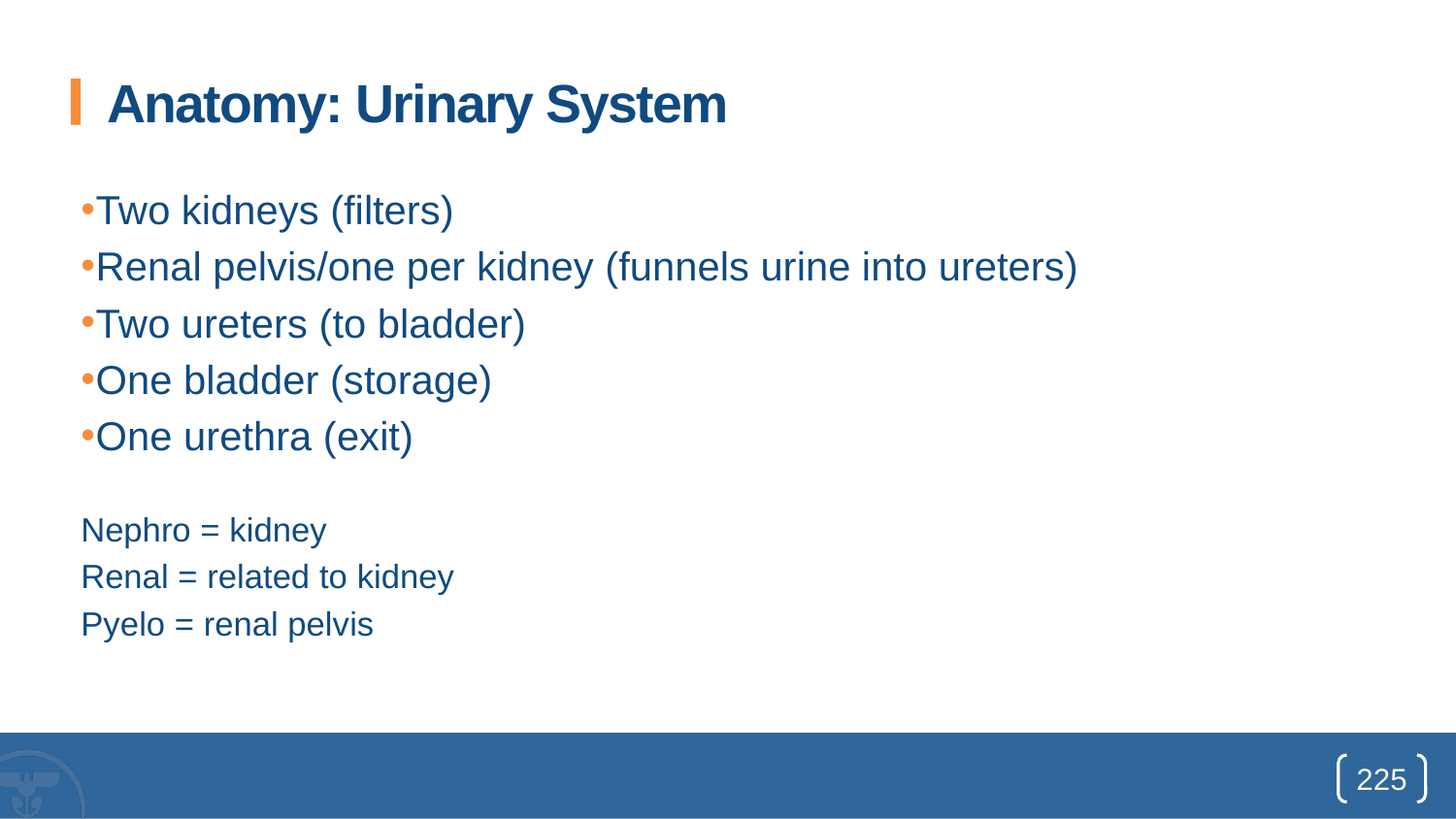

# Anatomy: Urinary System
Two kidneys (filters)
Renal pelvis/one per kidney (funnels urine into ureters)
Two ureters (to bladder)
One bladder (storage)
One urethra (exit)

Nephro = kidney
Renal = related to kidney
Pyelo = renal pelvis
225